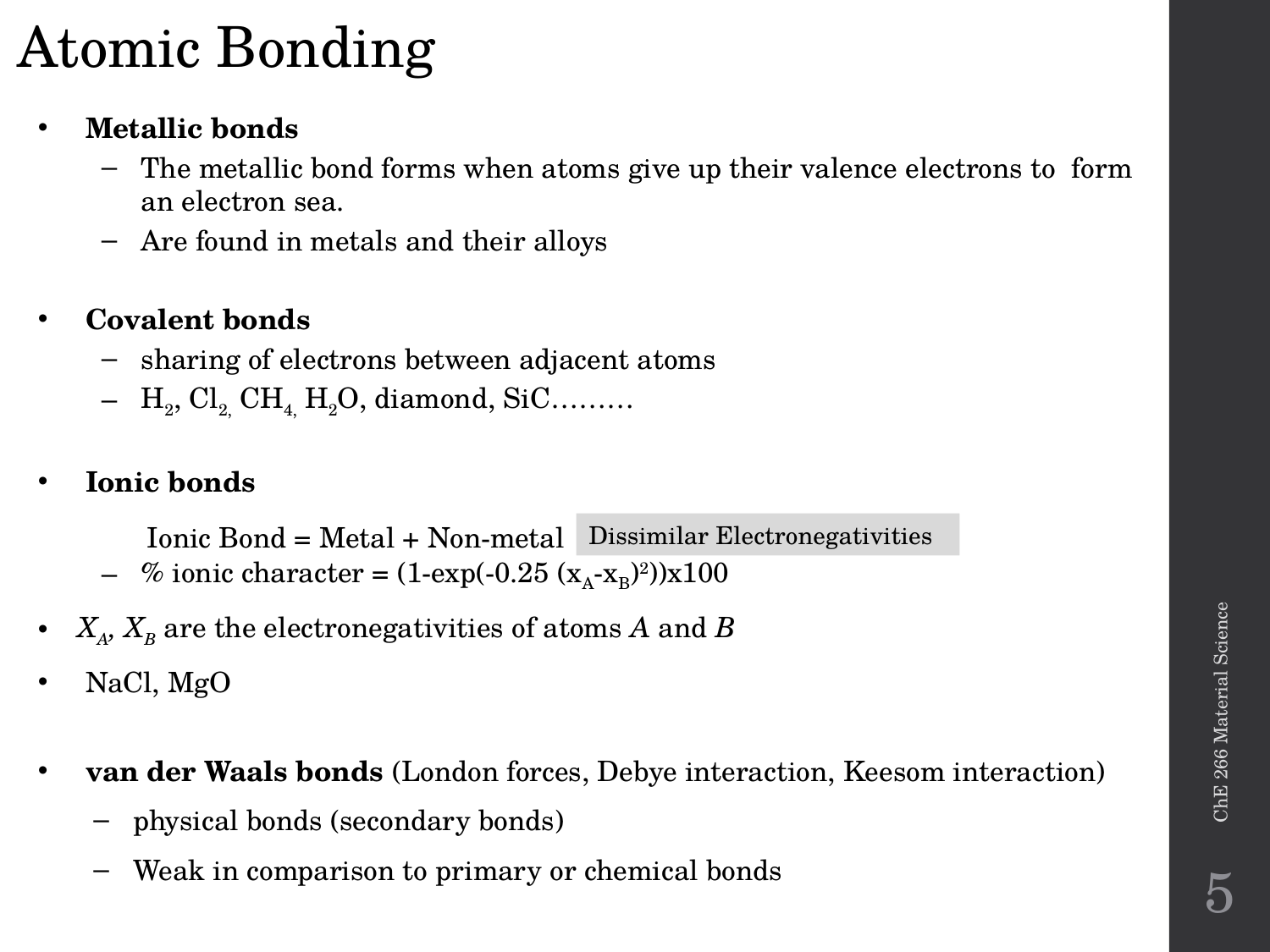

Atomic Bonding
Metallic bonds
The metallic bond forms when atoms give up their valence electrons to  form an electron sea.
Are found in metals and their alloys

Covalent bonds
sharing of electrons between adjacent atoms
H2, Cl2, CH4, H2O, diamond, SiC………

Ionic bonds

% ionic character = (1-exp(-0.25 (xA-xB)2))x100
XA, XB are the electronegativities of atoms A and B
 NaCl, MgO

van der Waals bonds (London forces, Debye interaction, Keesom interaction)
physical bonds (secondary bonds)
Weak in comparison to primary or chemical bonds

Ionic Bond = Metal + Non-metal
Dissimilar Electronegativities
ChE 266 Material Science
5